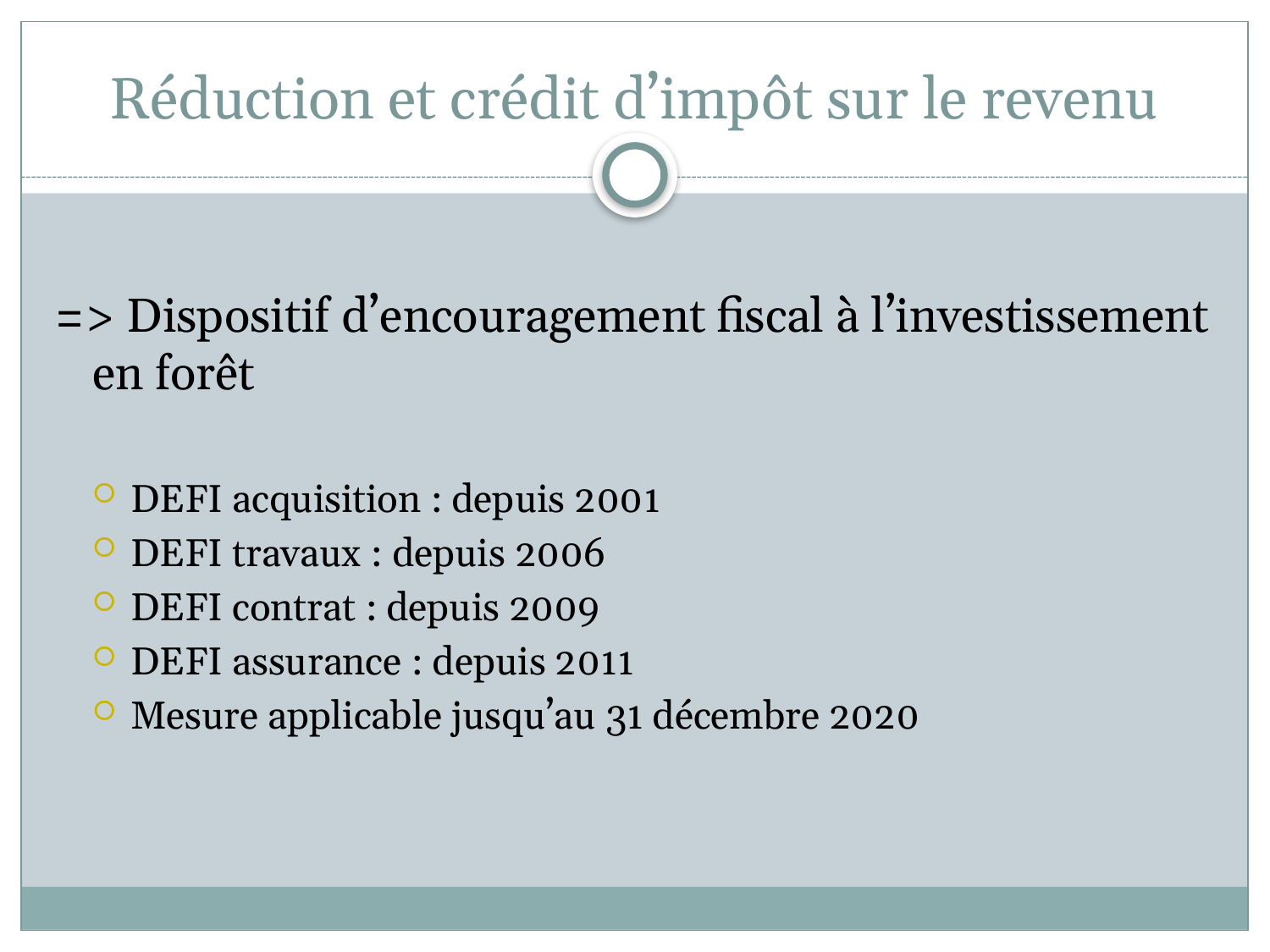

# Réduction et crédit d’impôt sur le revenu

=> Dispositif d’encouragement fiscal à l’investissement en forêt

DEFI acquisition : depuis 2001
DEFI travaux : depuis 2006
DEFI contrat : depuis 2009
DEFI assurance : depuis 2011
Mesure applicable jusqu’au 31 décembre 2020